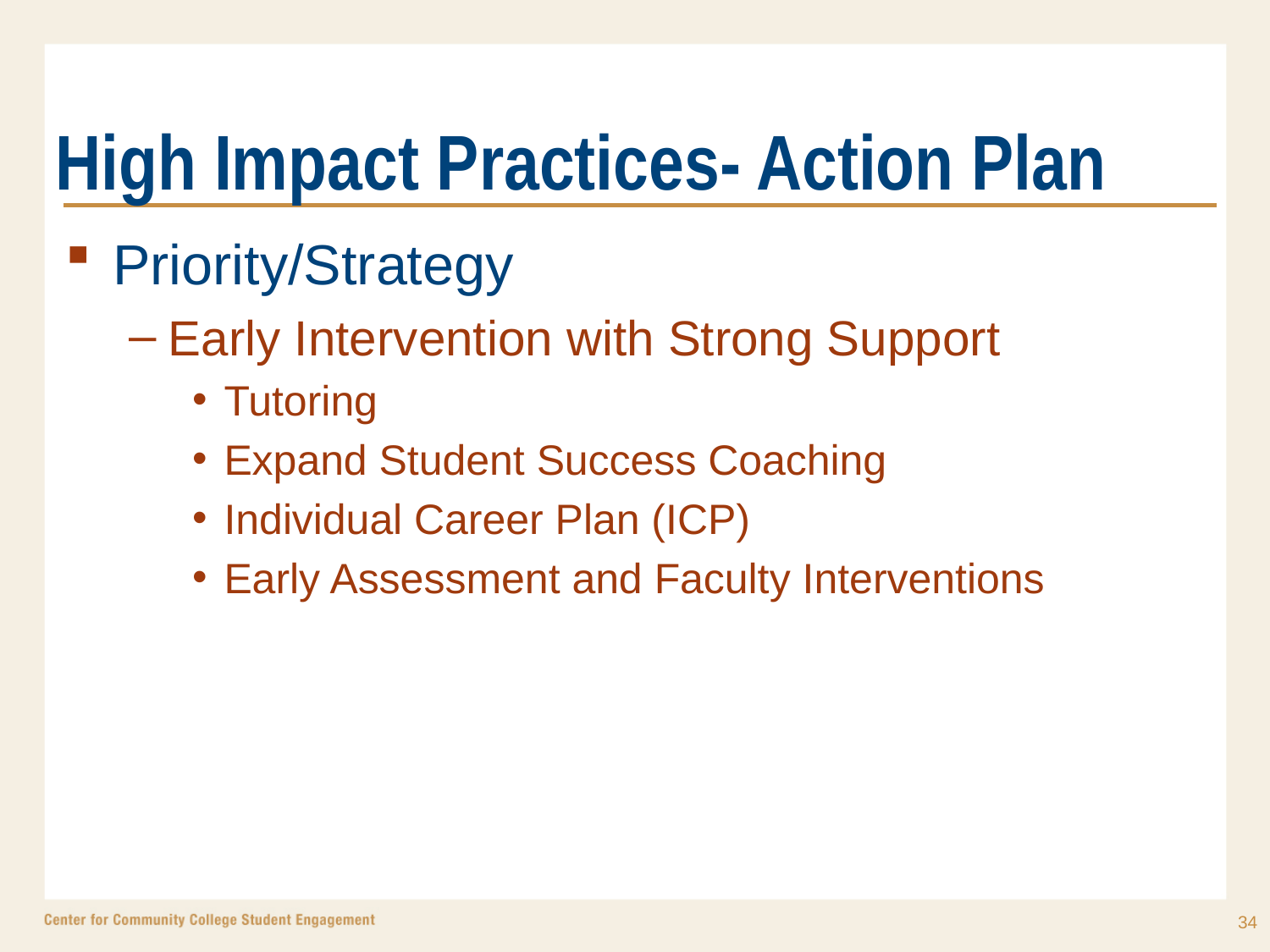

# High Impact Practices- Action Plan
Priority/Strategy
Early Intervention with Strong Support
Tutoring
Expand Student Success Coaching
Individual Career Plan (ICP)
Early Assessment and Faculty Interventions
34